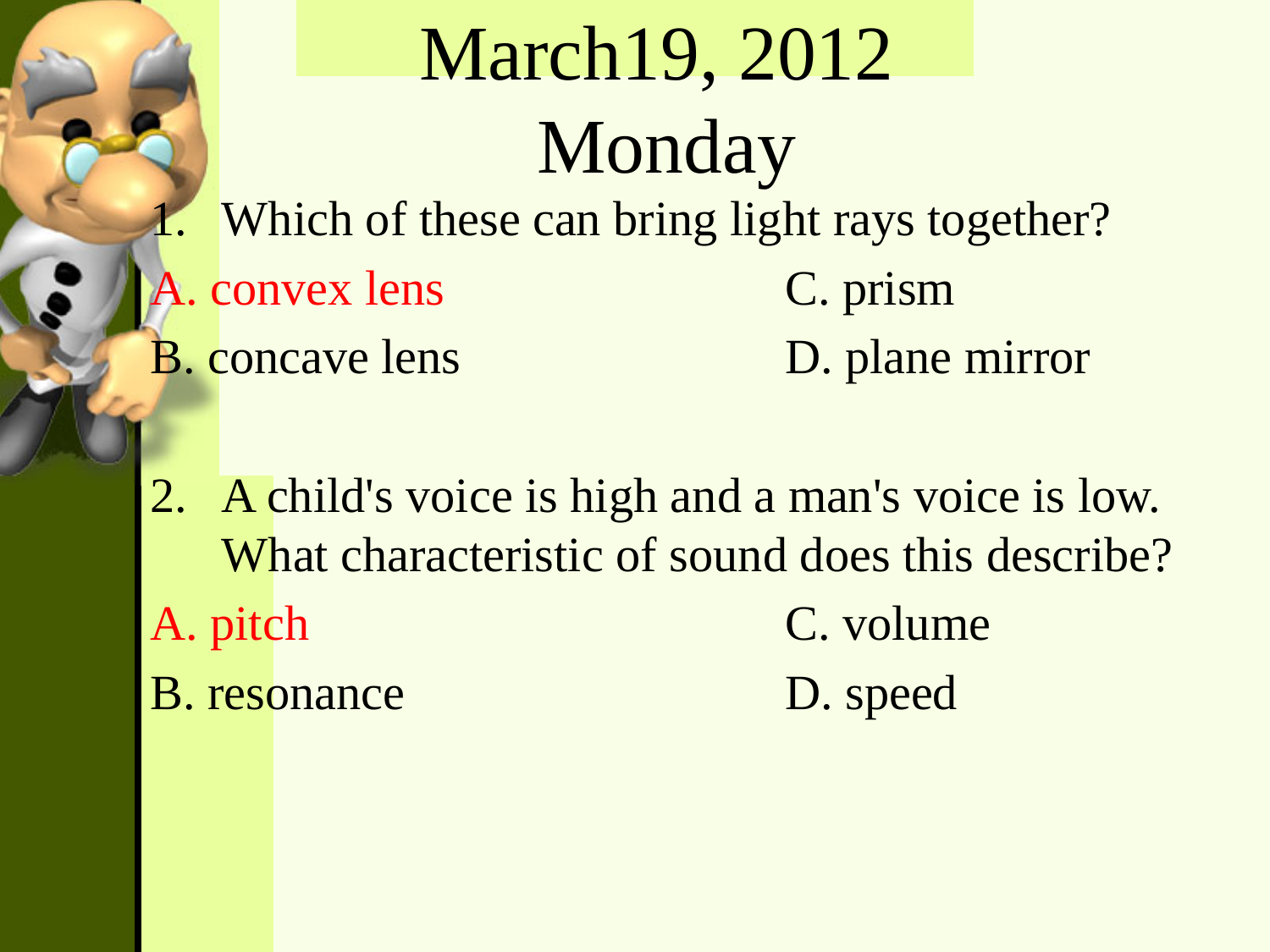

March19, 2012
Monday
Which of these can bring light rays together?
A. convex lens			C. prism
B. concave lens			D. plane mirror

A child's voice is high and a man's voice is low. What characteristic of sound does this describe?
A. pitch				C. volume
B. resonance			D. speed

#